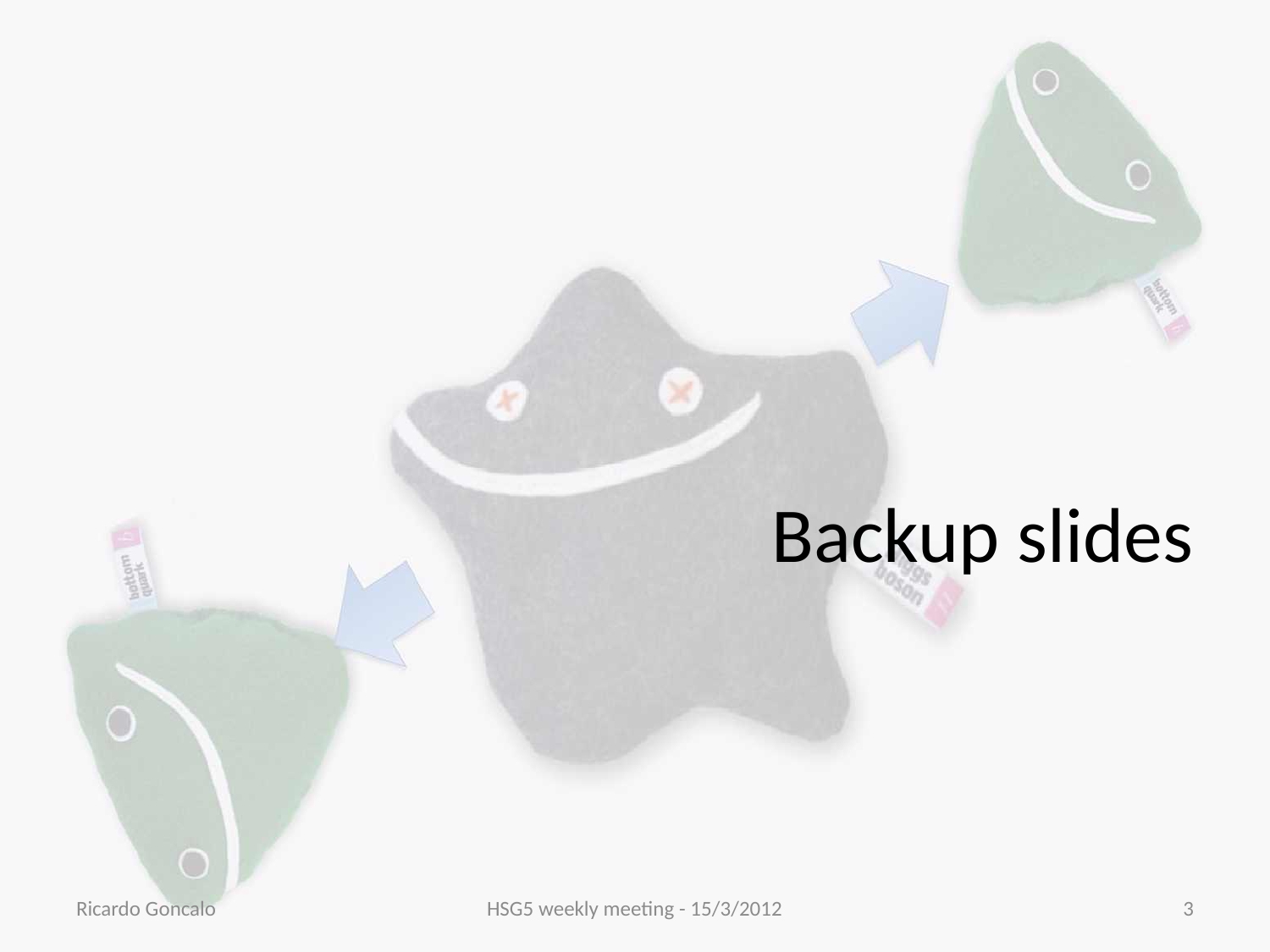

# Backup slides
Ricardo Goncalo
HSG5 weekly meeting - 15/3/2012
3